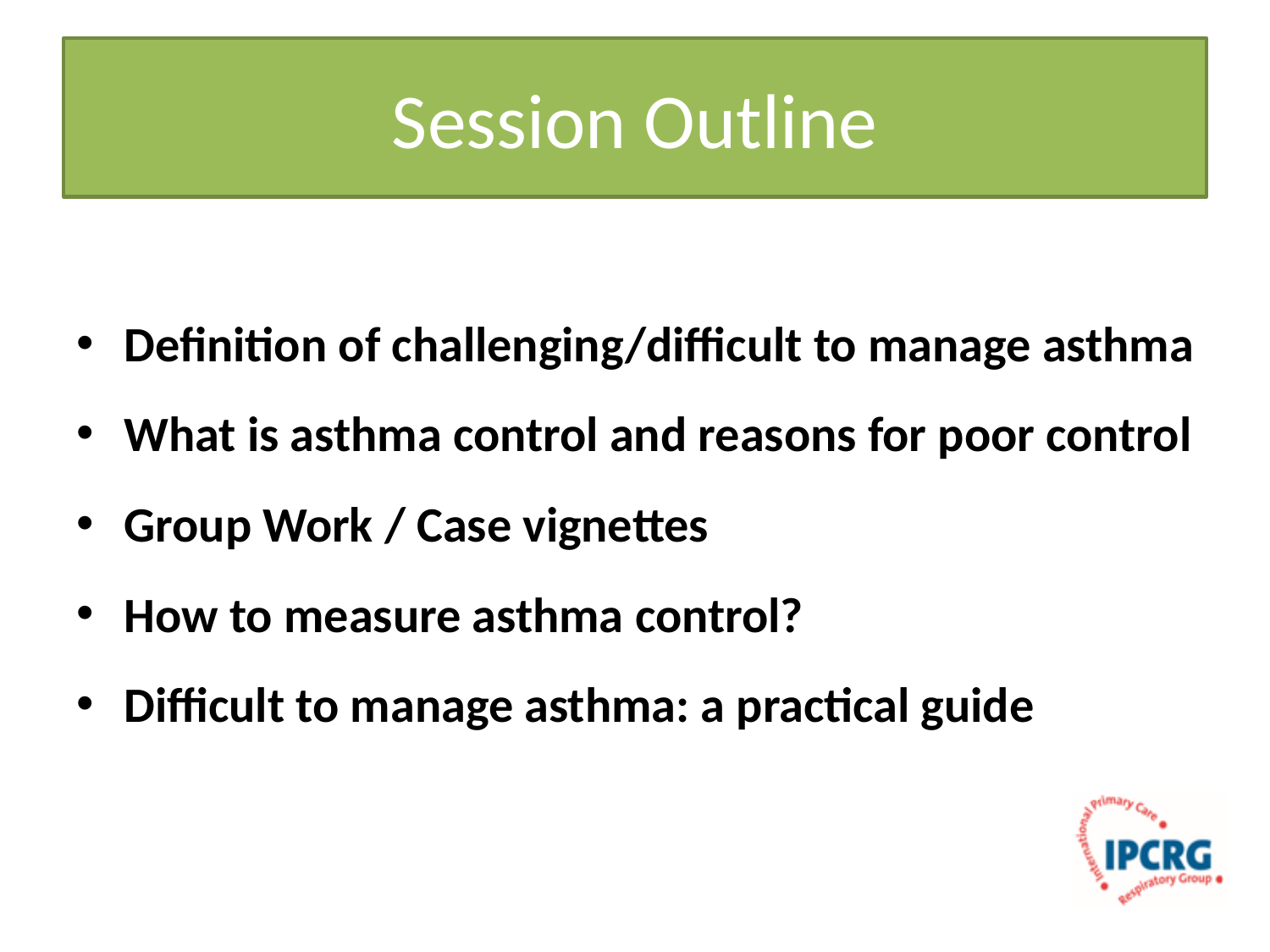

# Session Outline
Definition of challenging/difficult to manage asthma
What is asthma control and reasons for poor control
Group Work / Case vignettes
How to measure asthma control?
Difficult to manage asthma: a practical guide